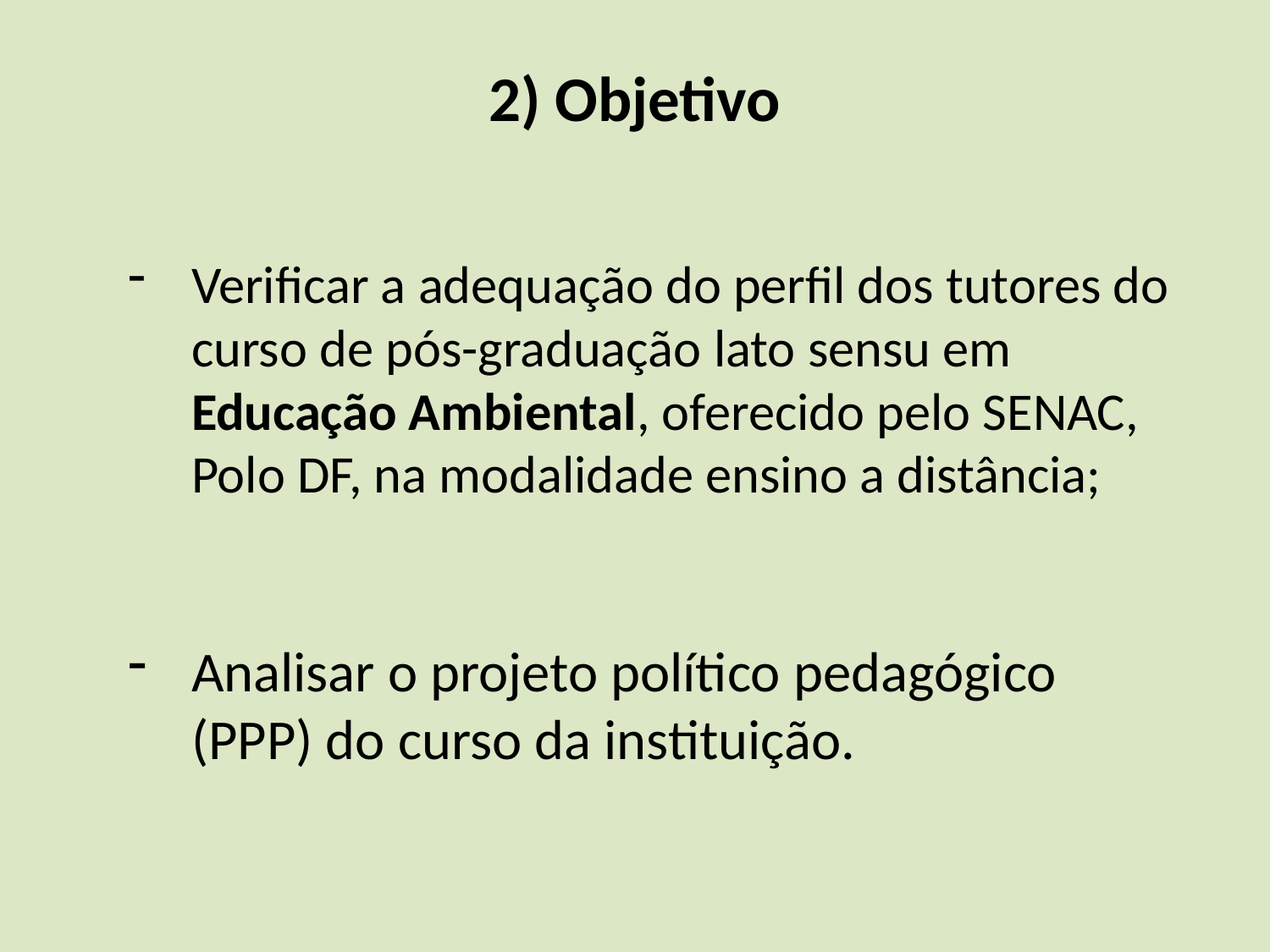

# 2) Objetivo
Verificar a adequação do perfil dos tutores do curso de pós-graduação lato sensu em Educação Ambiental, oferecido pelo SENAC, Polo DF, na modalidade ensino a distância;

Analisar o projeto político pedagógico (PPP) do curso da instituição.